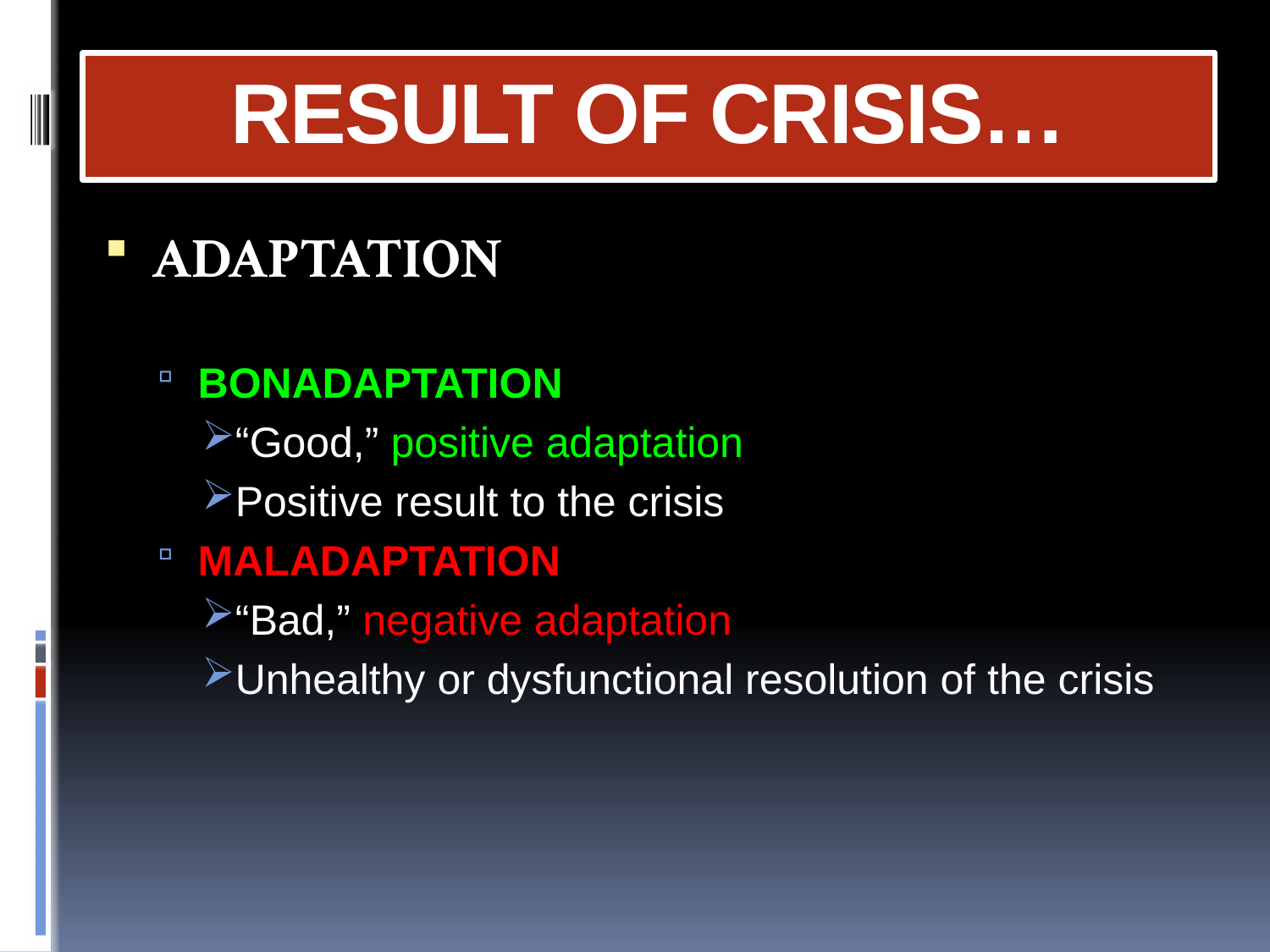

# RESULT OF CRISIS…
ADAPTATION

BONADAPTATION
“Good,” positive adaptation
Positive result to the crisis
MALADAPTATION
“Bad,” negative adaptation
Unhealthy or dysfunctional resolution of the crisis